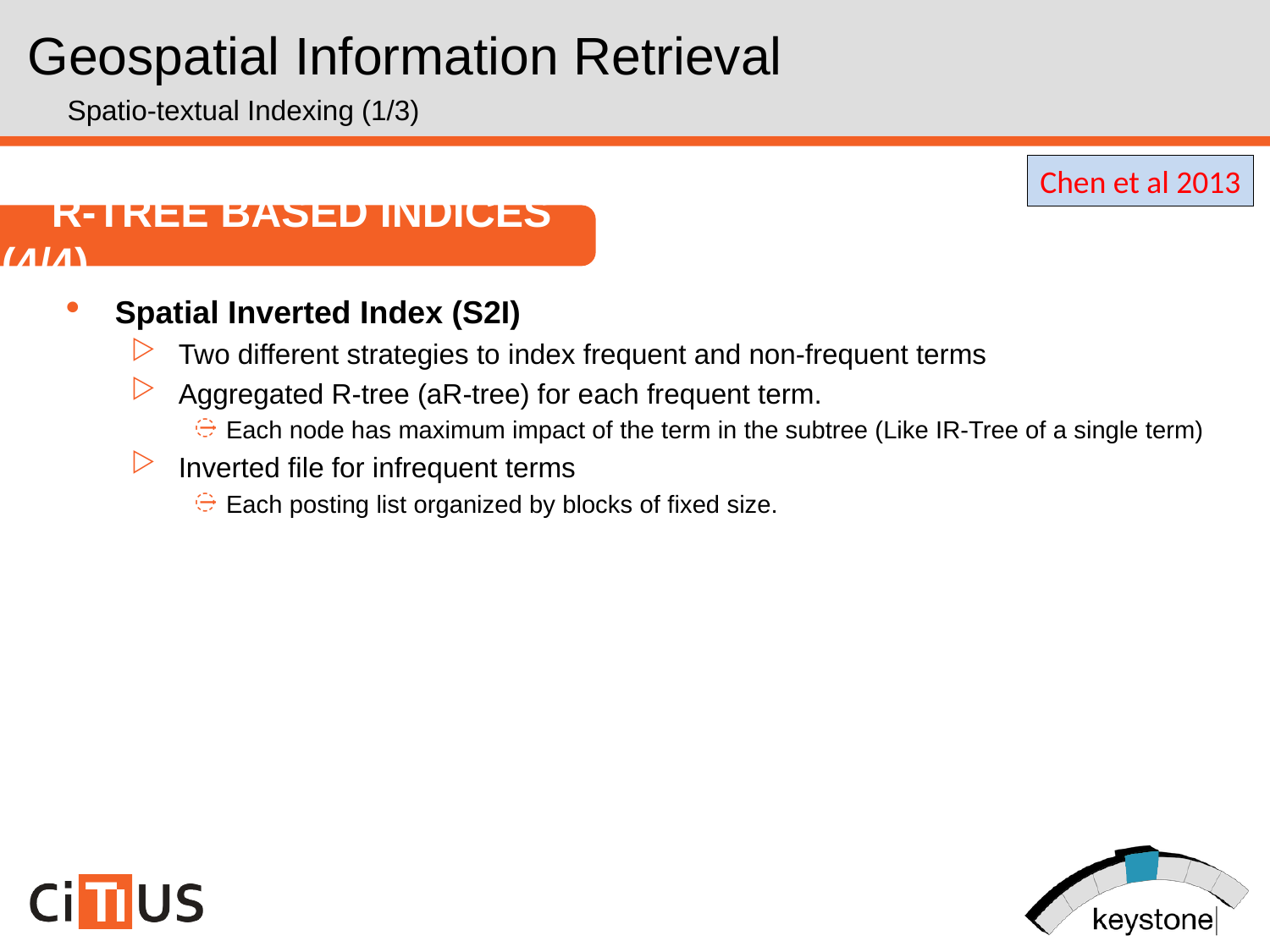

Geospatial Information Retrieval
Spatio-textual Indexing (1/3)
Chen et al 2013
R-Tree Based Indices (4/4)
Spatial Inverted Index (S2I)
Two different strategies to index frequent and non-frequent terms
Aggregated R-tree (aR-tree) for each frequent term.
Each node has maximum impact of the term in the subtree (Like IR-Tree of a single term)
Inverted file for infrequent terms
Each posting list organized by blocks of fixed size.